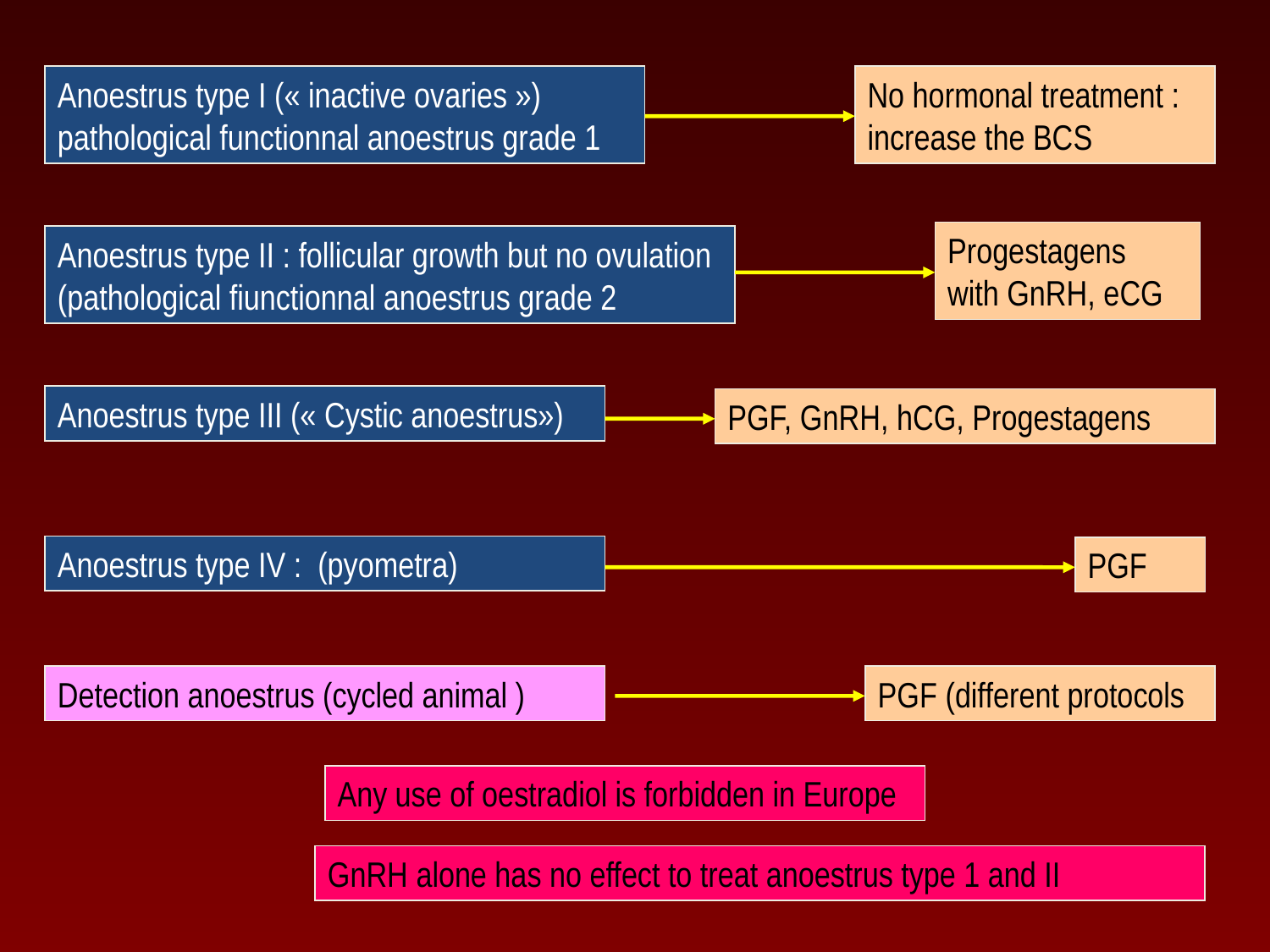

Anoestrus type I (« inactive ovaries »)
pathological functionnal anoestrus grade 1
No hormonal treatment :
increase the BCS

Progestagens
with GnRH, eCG

Anoestrus type II : follicular growth but no ovulation
(pathological fiunctionnal anoestrus grade 2
Anoestrus type III (« Cystic anoestrus»)
PGF, GnRH, hCG, Progestagens

Anoestrus type IV :  (pyometra)
PGF

Detection anoestrus (cycled animal )
PGF (different protocols

Any use of oestradiol is forbidden in Europe
GnRH alone has no effect to treat anoestrus type 1 and II